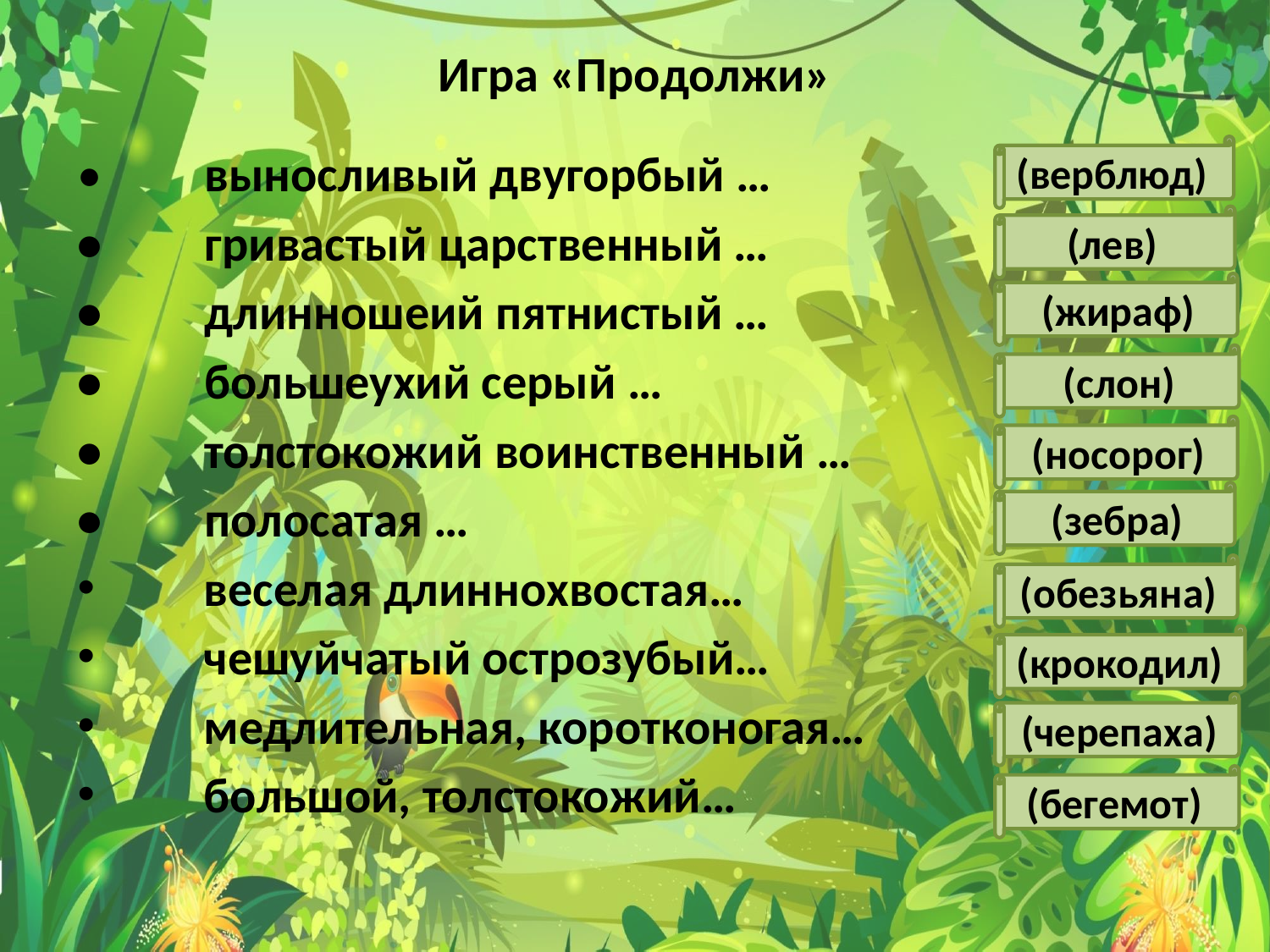

# Игра «Продолжи»
•	выносливый двугорбый …
•	гривастый царственный …
•	длинношеий пятнистый …
•	большеухий серый …
•	толстокожий воинственный …
•	полосатая …
       веселая длиннохвостая…
       чешуйчатый острозубый…
       медлительная, коротконогая…
       большой, толстокожий…
(верблюд)
(лев)
(жираф)
(слон)
(носорог)
(зебра)
(обезьяна)
(крокодил)
(черепаха)
(бегемот)